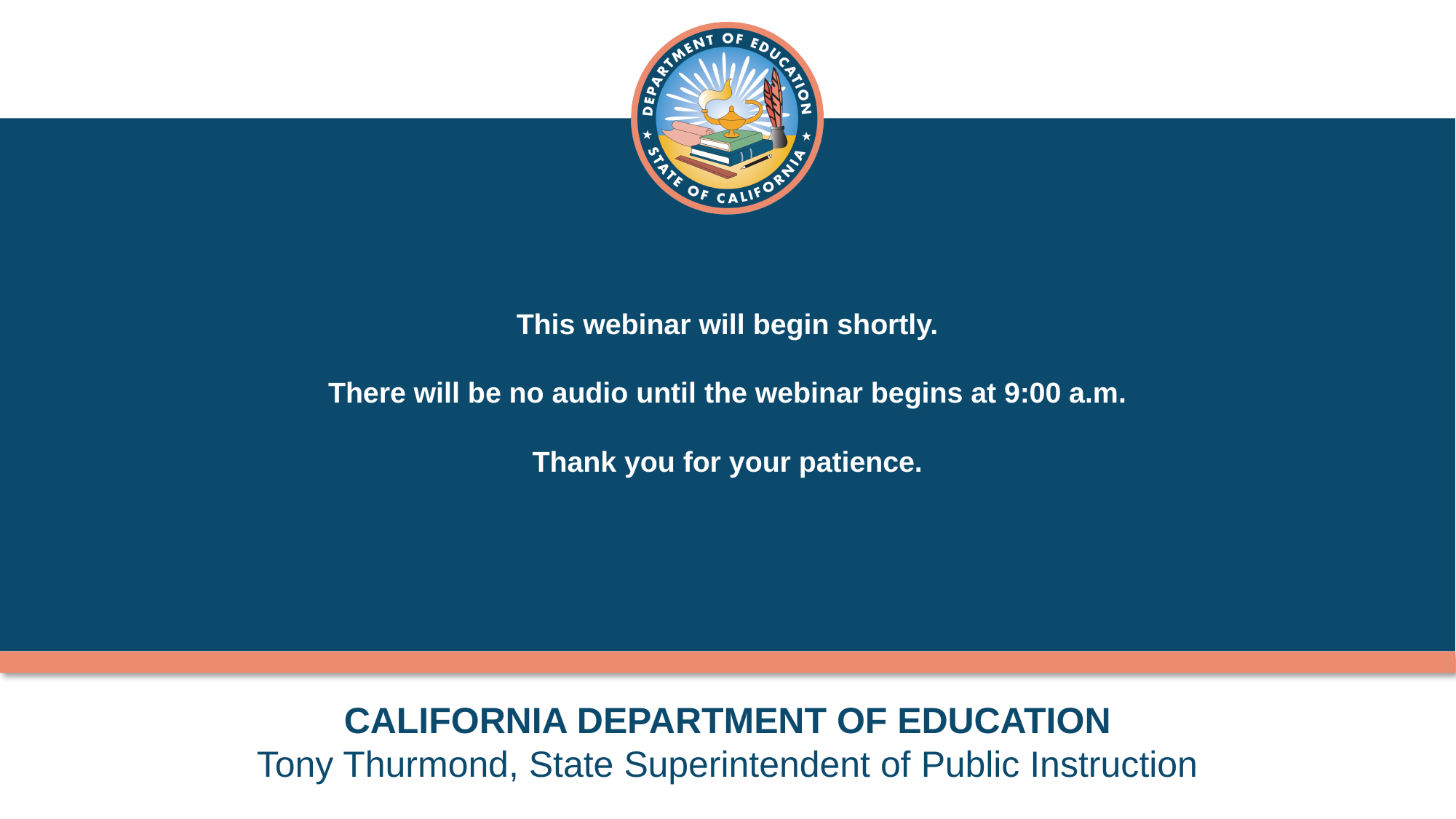

# This webinar will begin shortly. There will be no audio until the webinar begins at 9:00 a.m. Thank you for your patience.